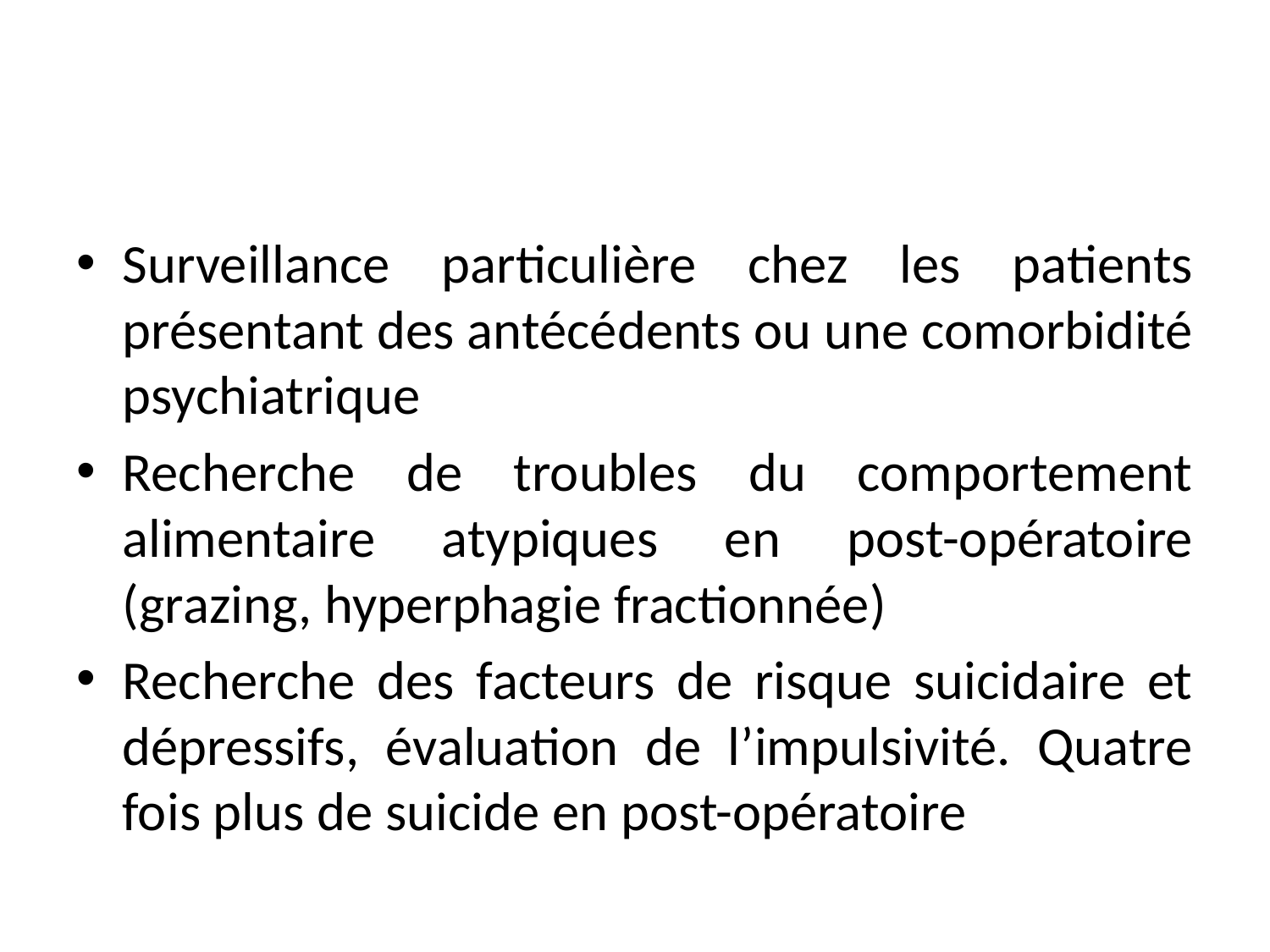

#
Surveillance particulière chez les patients présentant des antécédents ou une comorbidité psychiatrique
Recherche de troubles du comportement alimentaire atypiques en post-opératoire (grazing, hyperphagie fractionnée)
Recherche des facteurs de risque suicidaire et dépressifs, évaluation de l’impulsivité. Quatre fois plus de suicide en post-opératoire